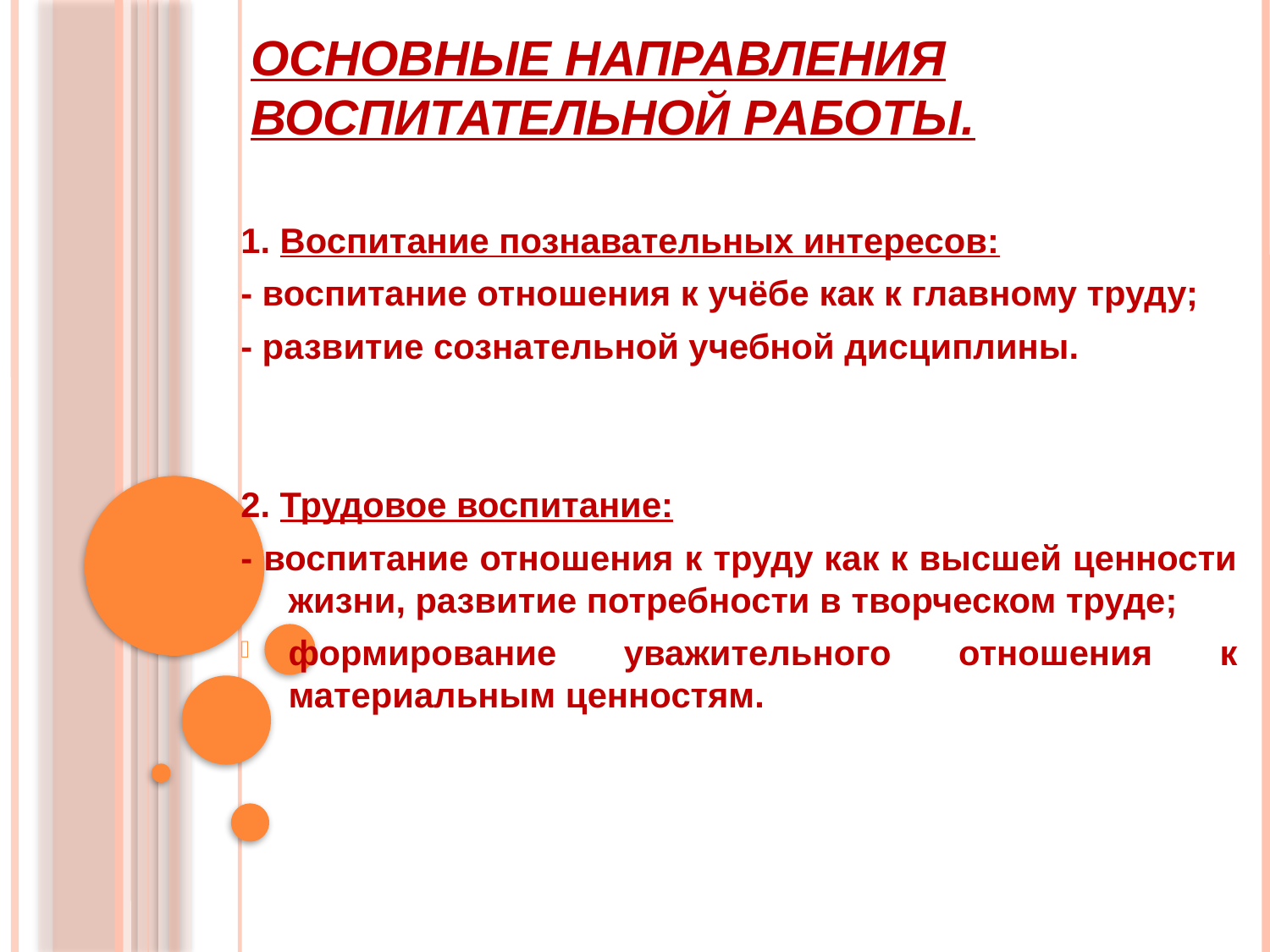

# Основные направления воспитательной работы.

1. Воспитание познавательных интересов:
- воспитание отношения к учёбе как к главному труду;
- развитие сознательной учебной дисциплины.

2. Трудовое воспитание:
- воспитание отношения к труду как к высшей ценности жизни, развитие потребности в творческом труде;
формирование уважительного отношения к материальным ценностям.